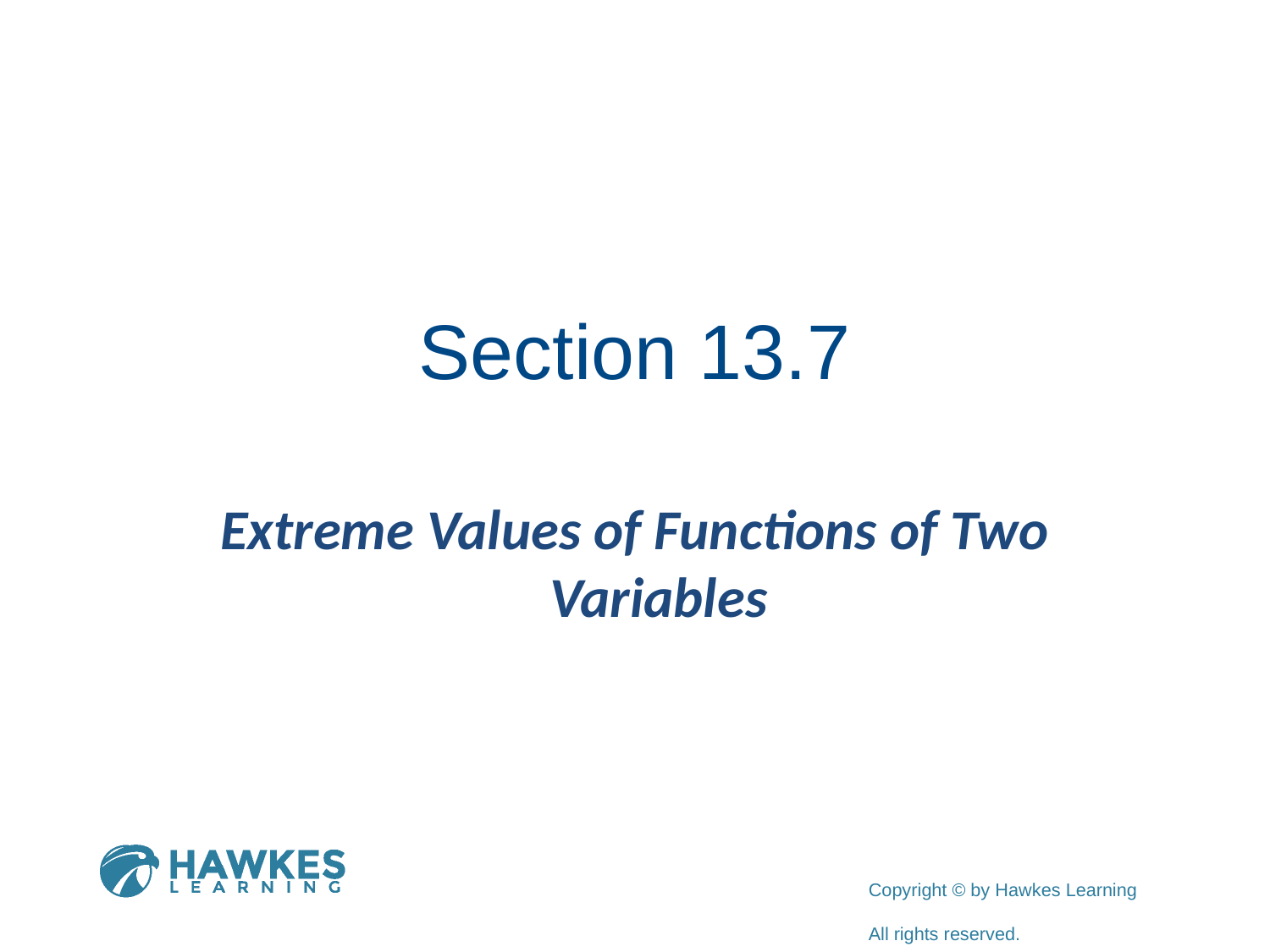

# Section 13.7
Extreme Values of Functions of Two Variables